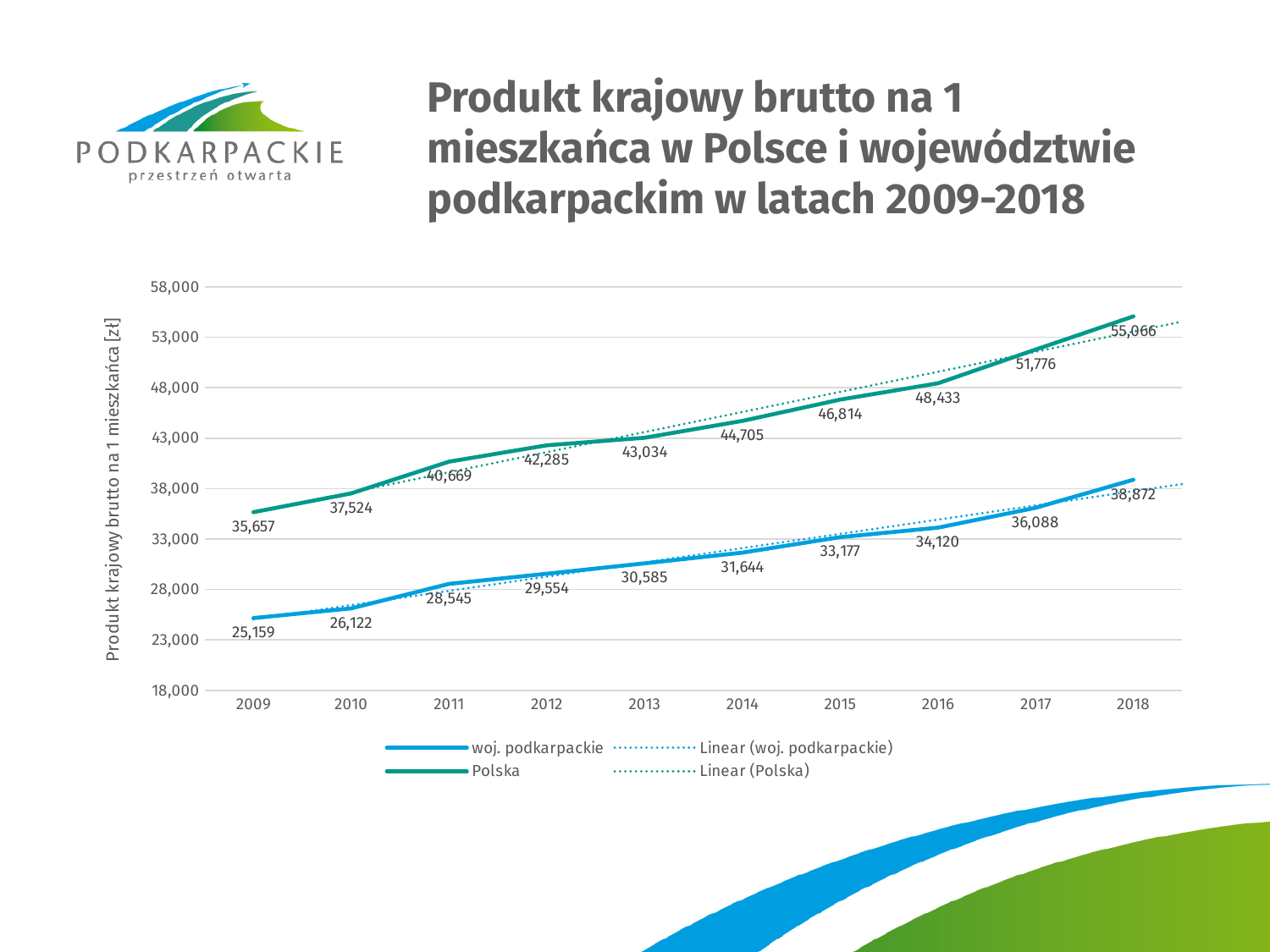

# Produkt krajowy brutto na 1 mieszkańca w Polsce i województwie podkarpackim w latach 2009-2018

### Chart

| Category | woj. podkarpackie | Polska |
|---|---|---|
| 2009 | 25159.0 | 35657.0 |
| 2010 | 26122.0 | 37524.0 |
| 2011 | 28545.0 | 40669.0 |
| 2012 | 29554.0 | 42285.0 |
| 2013 | 30585.0 | 43034.0 |
| 2014 | 31644.0 | 44705.0 |
| 2015 | 33177.0 | 46814.0 |
| 2016 | 34120.0 | 48433.0 |
| 2017 | 36088.0 | 51776.0 |
| 2018 | 38872.0 | 55066.0 |